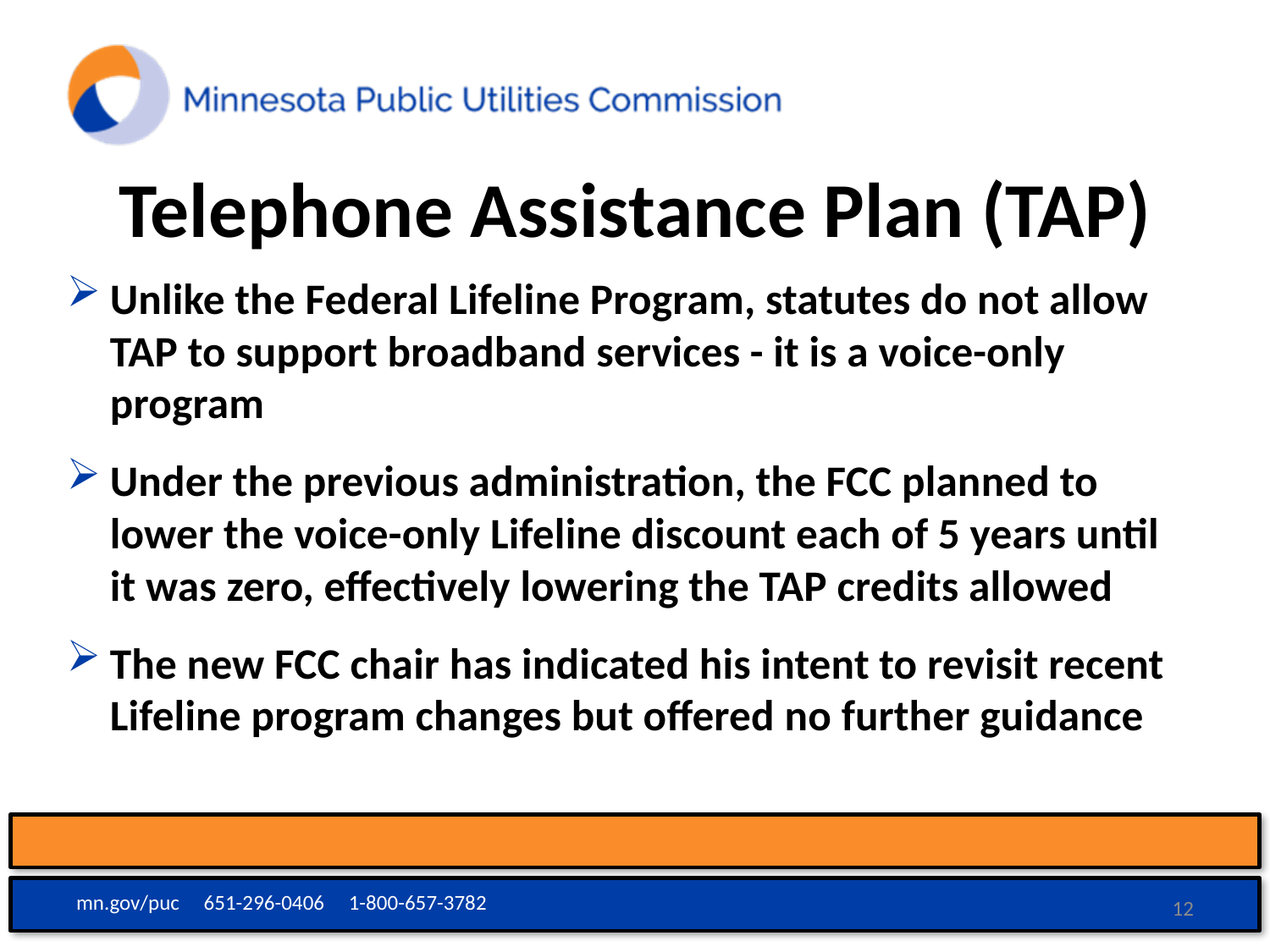

# Telephone Assistance Plan (TAP)
Unlike the Federal Lifeline Program, statutes do not allow TAP to support broadband services - it is a voice-only program

Under the previous administration, the FCC planned to lower the voice-only Lifeline discount each of 5 years until it was zero, effectively lowering the TAP credits allowed

The new FCC chair has indicated his intent to revisit recent Lifeline program changes but offered no further guidance
mn.gov/puc     651-296-0406     1-800-657-3782

12